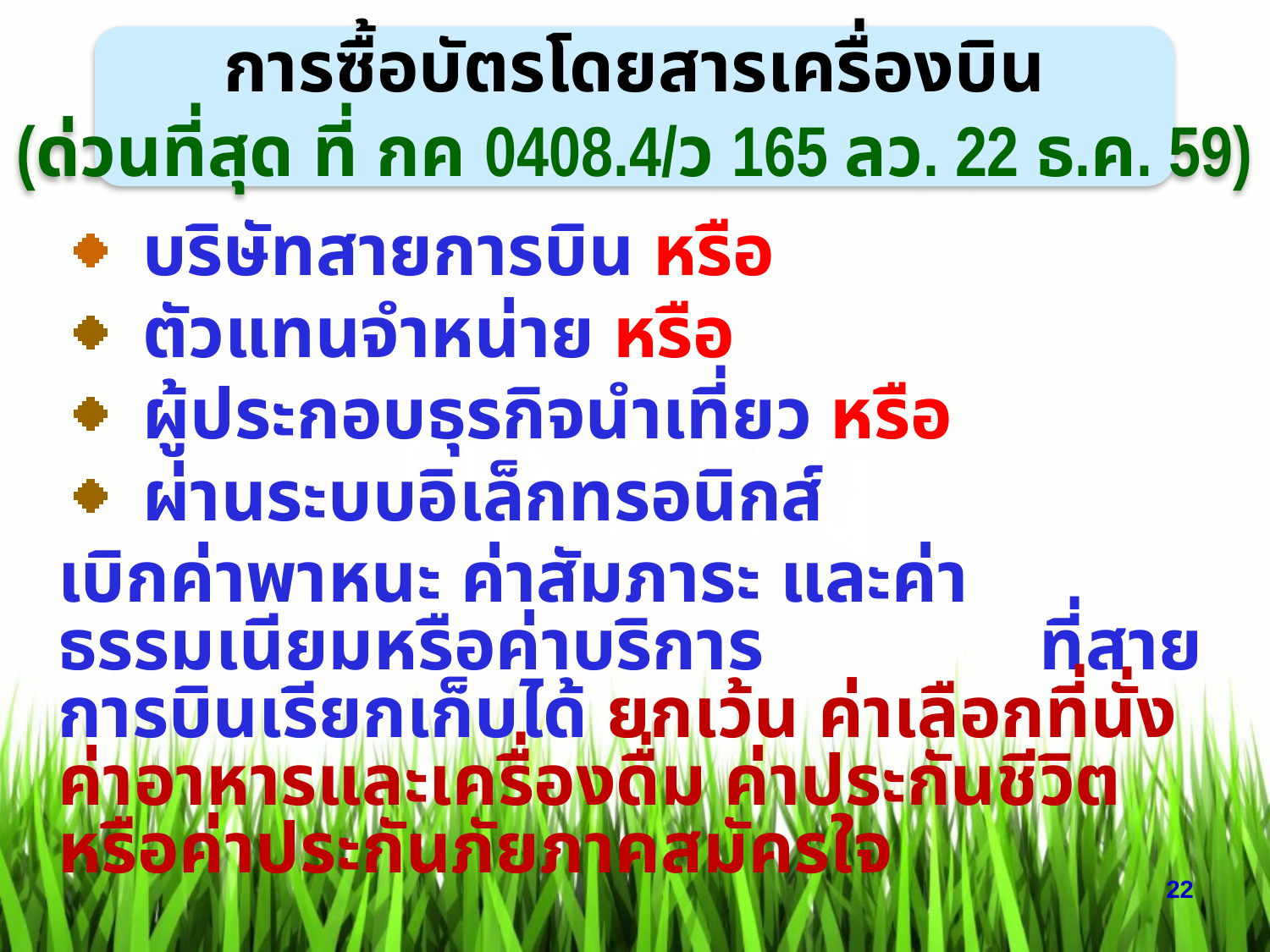

การซื้อบัตรโดยสารเครื่องบิน
(ด่วนที่สุด ที่ กค 0408.4/ว 165 ลว. 22 ธ.ค. 59)
บริษัทสายการบิน หรือ
ตัวแทนจำหน่าย หรือ
ผู้ประกอบธุรกิจนำเที่ยว หรือ
ผ่านระบบอิเล็กทรอนิกส์
เบิกค่าพาหนะ ค่าสัมภาระ และค่าธรรมเนียมหรือค่าบริการ               ที่สายการบินเรียกเก็บได้ ยกเว้น ค่าเลือกที่นั่ง ค่าอาหารและเครื่องดื่ม ค่าประกันชีวิตหรือค่าประกันภัยภาคสมัครใจ

22